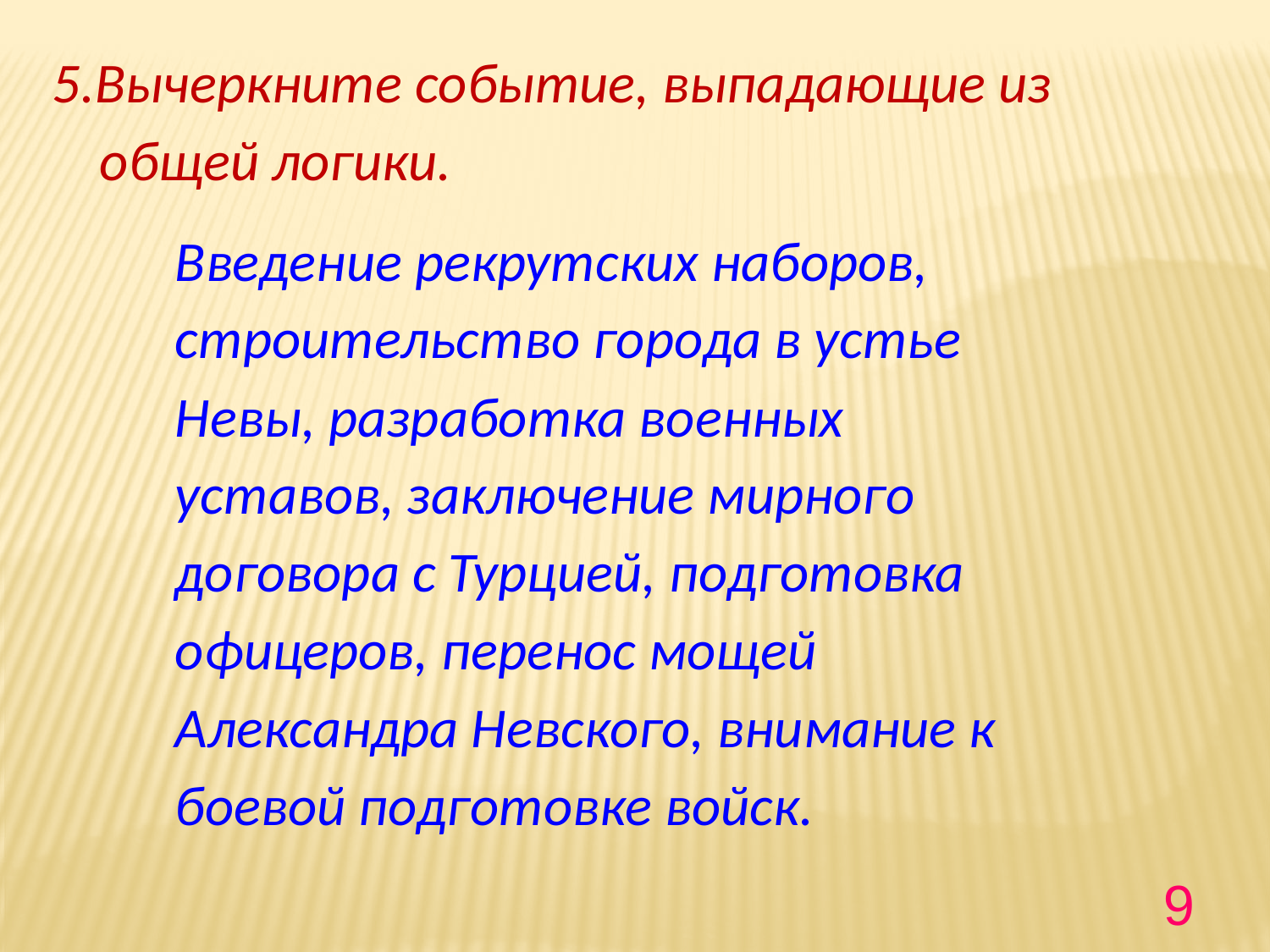

5.Вычеркните событие, выпадающие из общей логики.

Введение рекрутских наборов, строительство города в устье Невы, разработка военных уставов, заключение мирного договора с Турцией, подготовка офицеров, перенос мощей Александра Невского, внимание к боевой подготовке войск.
9